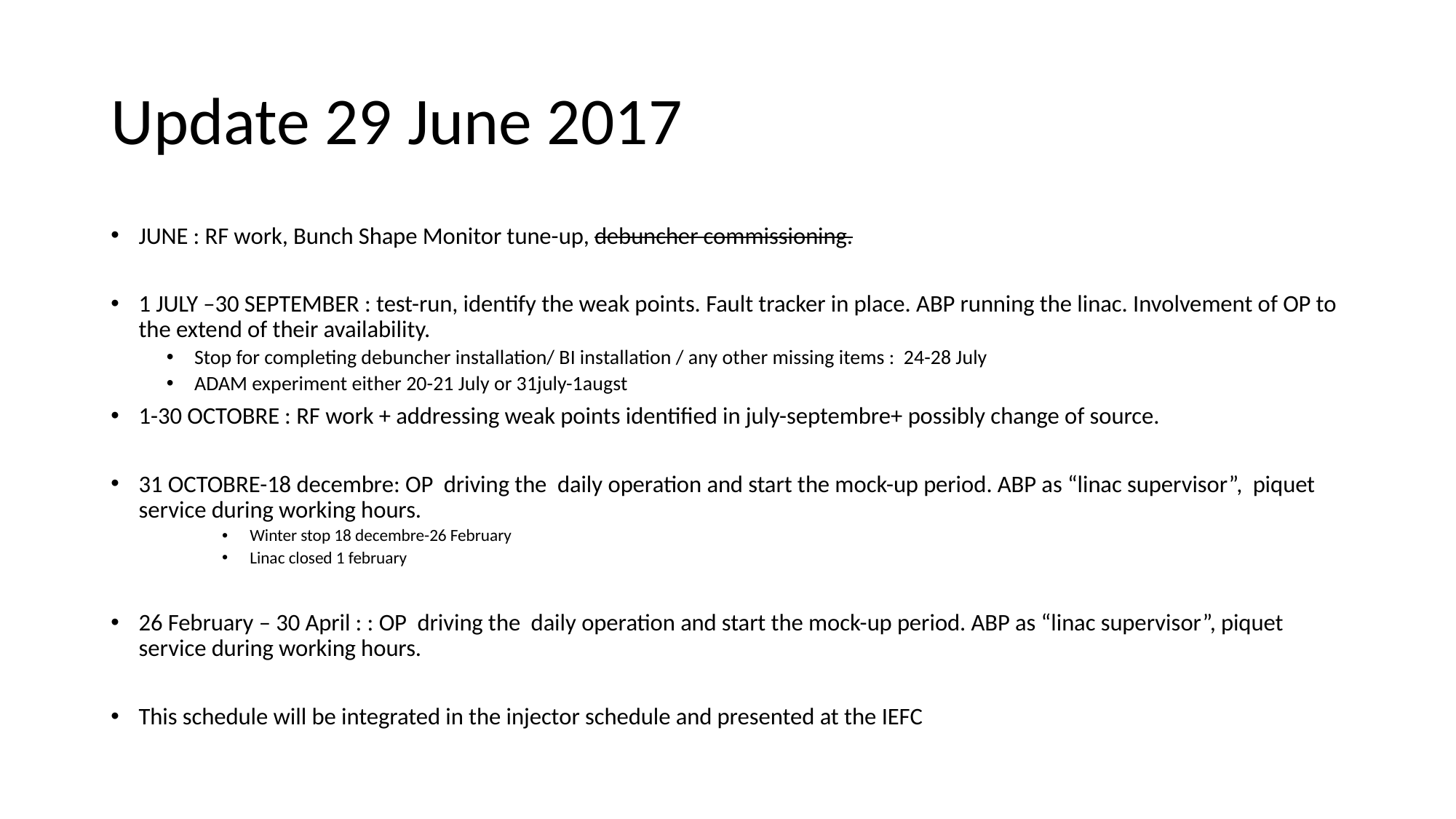

# Update 29 June 2017
JUNE : RF work, Bunch Shape Monitor tune-up, debuncher commissioning.

1 JULY –30 SEPTEMBER : test-run, identify the weak points. Fault tracker in place. ABP running the linac. Involvement of OP to the extend of their availability.
Stop for completing debuncher installation/ BI installation / any other missing items :  24-28 July
ADAM experiment either 20-21 July or 31july-1augst
1-30 OCTOBRE : RF work + addressing weak points identified in july-septembre+ possibly change of source.

31 OCTOBRE-18 decembre: OP  driving the  daily operation and start the mock-up period. ABP as “linac supervisor”,  piquet service during working hours.
Winter stop 18 decembre-26 February
Linac closed 1 february

26 February – 30 April : : OP  driving the  daily operation and start the mock-up period. ABP as “linac supervisor”, piquet service during working hours.

This schedule will be integrated in the injector schedule and presented at the IEFC